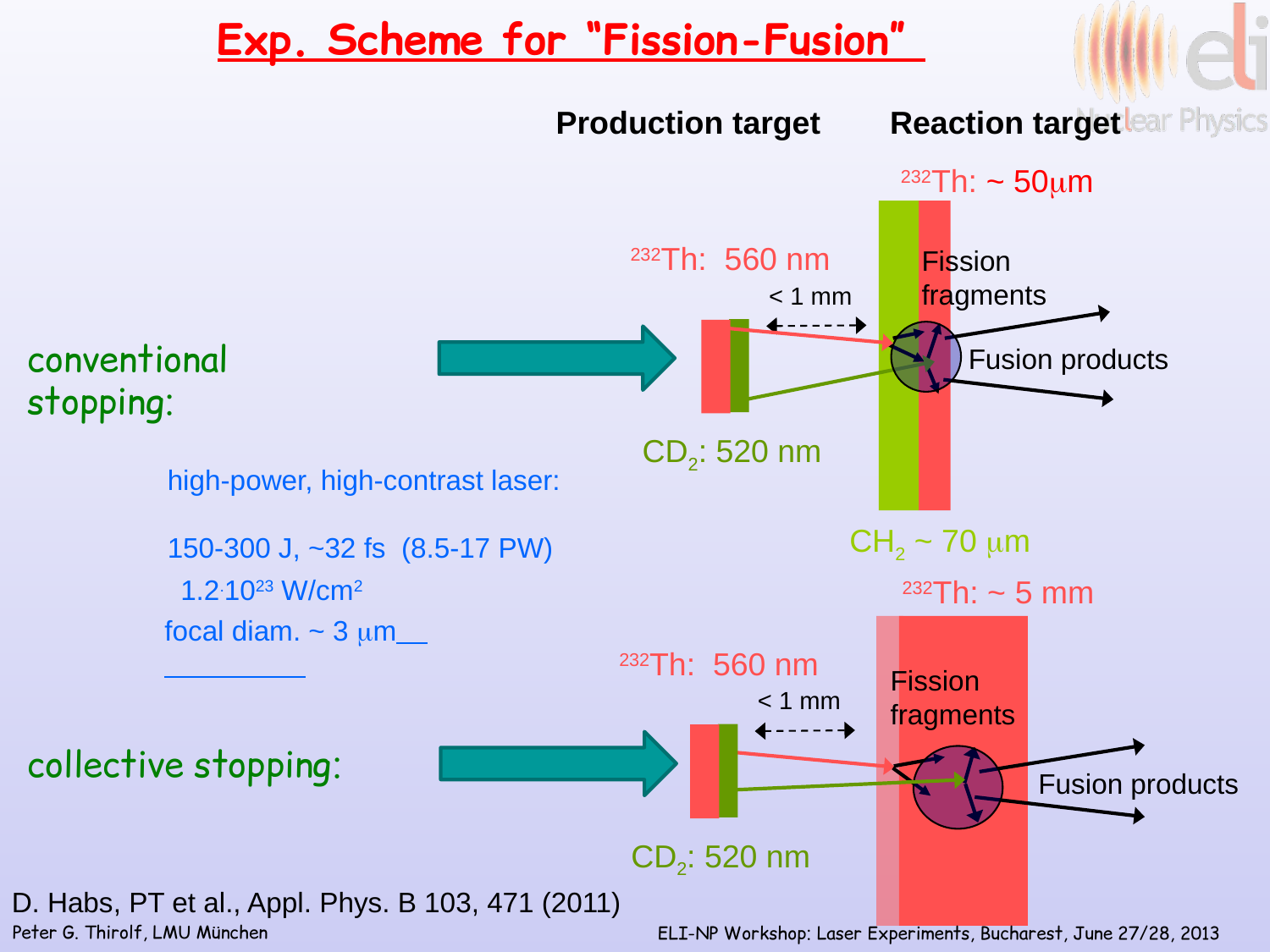

Exp. Scheme for “Fission-Fusion”
Production target
Reaction target
232Th: ~ 50μm

232Th:  560 nm
Fission
fragments
< 1 mm

conventional stopping:

Fusion products

CD2: 520 nm
CH2 ~ 70 μm
high-power, high-contrast laser:
150-300 J, ~32 fs  (8.5-17 PW)
1.2.1023 W/cm2
focal diam. ~ 3 μm
 232Th: ~ 5 mm

232Th:  560 nm
Fission
fragments
< 1 mm

collective stopping:

Fusion products

CD2: 520 nm
D. Habs, PT et al., Appl. Phys. B 103, 471 (2011)
ELI-NP Workshop: Laser Experiments, Bucharest, June 27/28, 2013